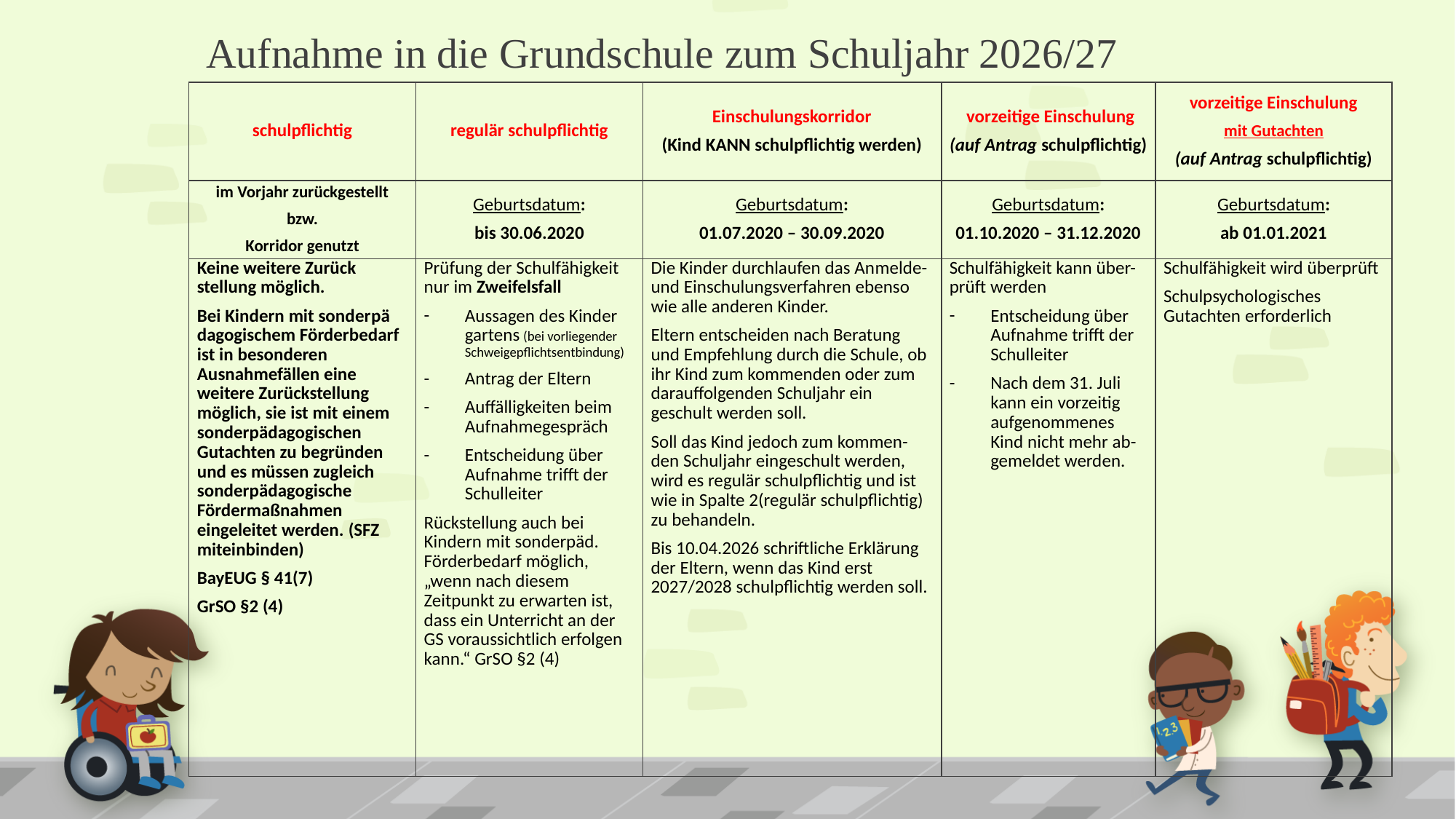

# Aufnahme in die Grundschule zum Schuljahr 2026/27
| schulpflichtig | regulär schulpflichtig | Einschulungskorridor (Kind KANN schulpflichtig werden) | vorzeitige Einschulung (auf Antrag schulpflichtig) | vorzeitige Einschulung mit Gutachten (auf Antrag schulpflichtig) |
| --- | --- | --- | --- | --- |
| im Vorjahr zurückgestellt bzw. Korridor genutzt | Geburtsdatum: bis 30.06.2020 | Geburtsdatum: 01.07.2020 – 30.09.2020 | Geburtsdatum: 01.10.2020 – 31.12.2020 | Geburtsdatum: ab 01.01.2021 |
| Keine weitere Zurück­stellung möglich. Bei Kindern mit sonder­pä­dagogischem Förderbedarf ist in besonderen Ausnahmefällen eine weitere Zurückstellung möglich, sie ist mit einem sonderpädagogischen Gutachten zu begründen und es müssen zugleich sonderpädagogische Fördermaßnahmen eingeleitet werden. (SFZ miteinbinden) BayEUG § 41(7) GrSO §2 (4) | Prüfung der Schulfähigkeit nur im Zweifelsfall Aussagen des Kinder­­gartens (bei vorliegender Schweigepflichtsentbindung) Antrag der Eltern Auffälligkeiten beim Aufnahmegespräch Entscheidung über Aufnahme trifft der Schulleiter Rückstellung auch bei Kindern mit sonderpäd. Förderbedarf möglich, „wenn nach diesem Zeitpunkt zu erwarten ist, dass ein Unterricht an der GS voraussichtlich erfolgen kann.“ GrSO §2 (4) | Die Kinder durchlaufen das An­melde- und Einschulungsverfahren ebenso wie alle anderen Kinder. Eltern entscheiden nach Beratung und Empfehlung durch die Schule, ob ihr Kind zum kommenden oder zum darauffolgenden Schuljahr ein­geschult werden soll. Soll das Kind jedoch zum kommen-den Schuljahr eingeschult werden, wird es regulär schulpflichtig und ist wie in Spalte 2(regulär schulpflichtig) zu behandeln. Bis 10.04.2026 schriftliche Erklärung der Eltern, wenn das Kind erst 2027/2028 schulpflichtig werden soll. | Schulfähigkeit kann über-prüft werden Entscheidung über Aufnahme trifft der Schulleiter Nach dem 31. Juli kann ein vorzeitig aufgenommenes Kind nicht mehr ab-gemeldet werden. | Schulfähigkeit wird überprüft Schulpsychologisches Gutachten erforderlich |